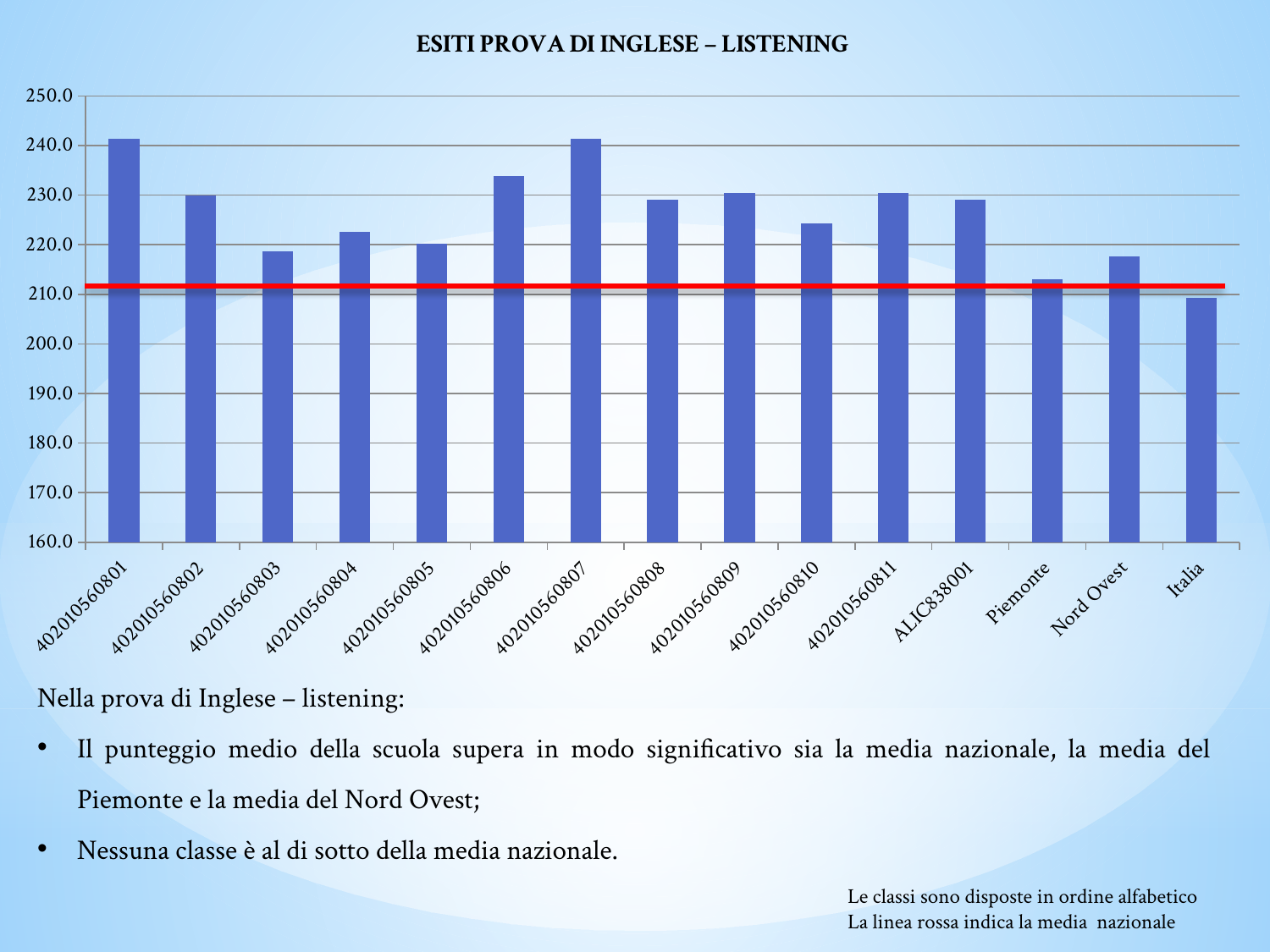

### Chart: ESITI PROVA DI INGLESE – LISTENING

| Category |  |
|---|---|
| 402010560801 | 241.3 |
| 402010560802 | 229.9 |
| 402010560803 | 218.7 |
| 402010560804 | 222.6 |
| 402010560805 | 220.2 |
| 402010560806 | 233.8 |
| 402010560807 | 241.4 |
| 402010560808 | 229.1 |
| 402010560809 | 230.4 |
| 402010560810 | 224.3 |
| 402010560811 | 230.4 |
| ALIC838001 | 229.0 |
| Piemonte | 213.0 |
| Nord Ovest | 217.7 |
| Italia | 209.2 |
Nella prova di Inglese – listening:
Il punteggio medio della scuola supera in modo significativo sia la media nazionale, la media del Piemonte e la media del Nord Ovest;
Nessuna classe è al di sotto della media nazionale.
Le classi sono disposte in ordine alfabetico
La linea rossa indica la media  nazionale